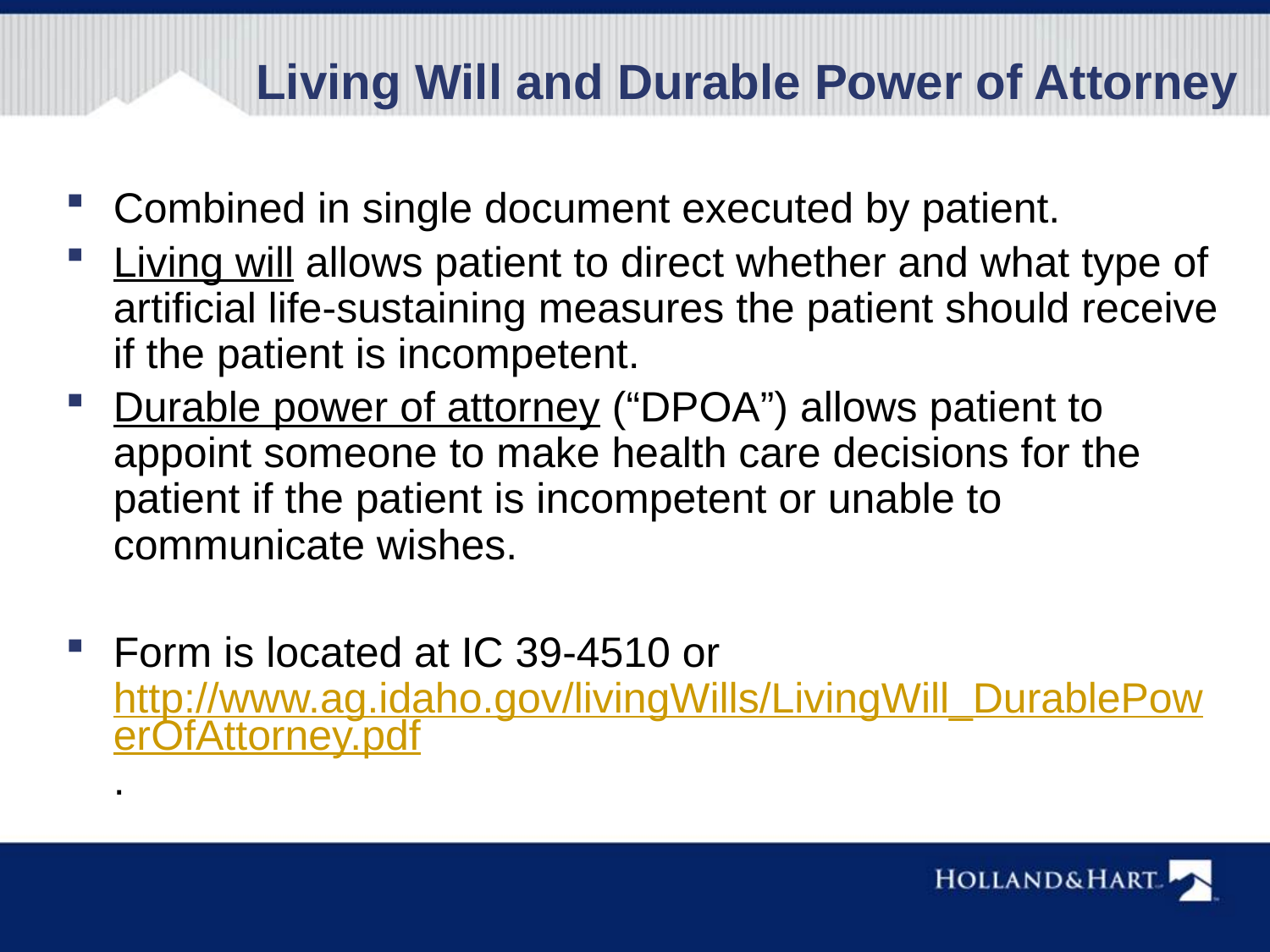

Living Will and Durable Power of Attorney
Combined in single document executed by patient.
Living will allows patient to direct whether and what type of artificial life-sustaining measures the patient should receive if the patient is incompetent.
Durable power of attorney (“DPOA”) allows patient to appoint someone to make health care decisions for the patient if the patient is incompetent or unable to communicate wishes.

Form is located at IC 39-4510 or http://www.ag.idaho.gov/livingWills/LivingWill_DurablePowerOfAttorney.pdf.